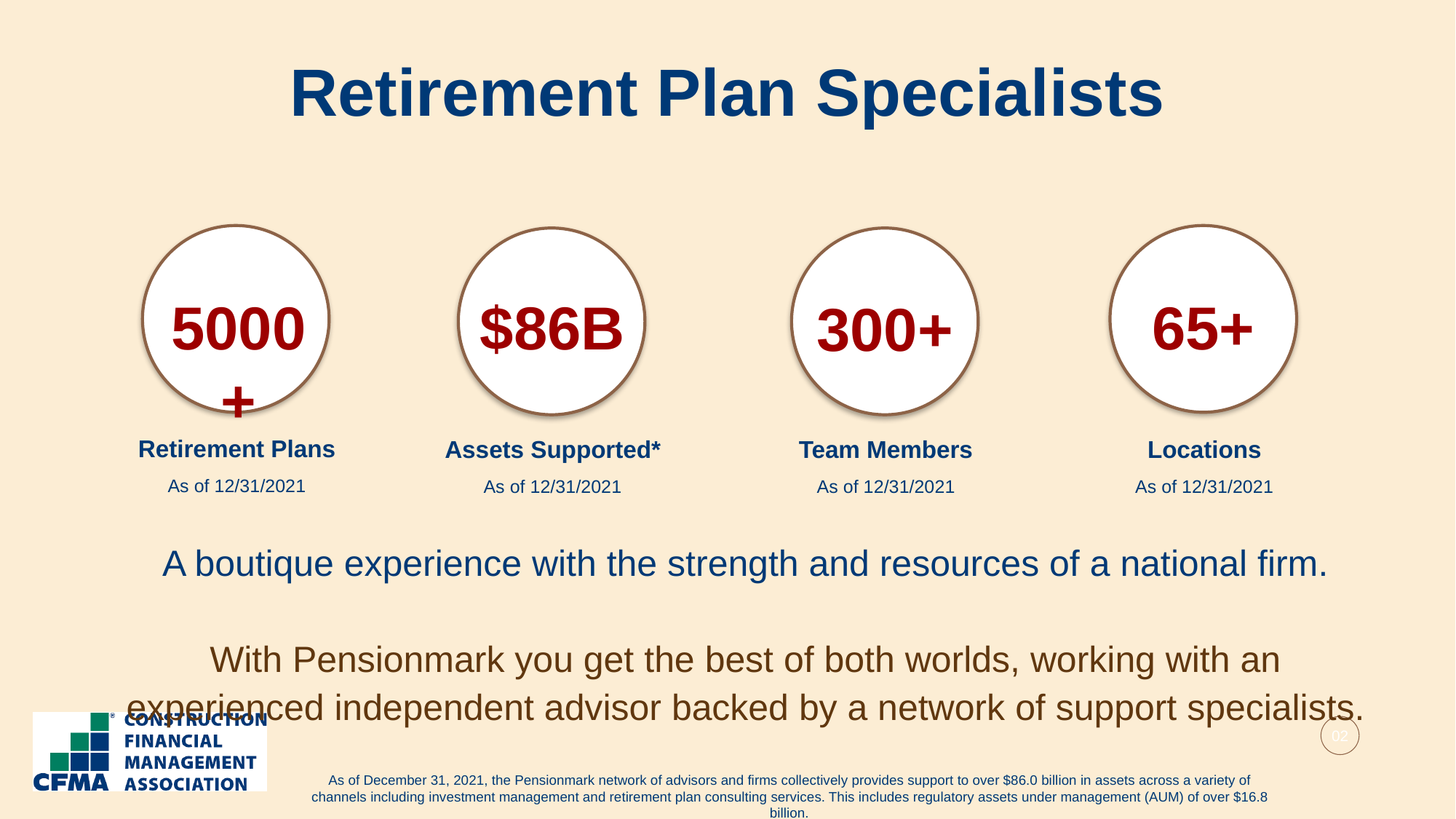

Retirement Plan Specialists

$86B
65+
5000+
300+
Retirement Plans
As of 12/31/2021
Team Members
As of 12/31/2021
Locations
As of 12/31/2021
Assets Supported*
As of 12/31/2021
A boutique experience with the strength and resources of a national firm.

With Pensionmark you get the best of both worlds, working with an experienced independent advisor backed by a network of support specialists.
02
As of December 31, 2021, the Pensionmark network of advisors and firms collectively provides support to over $86.0 billion in assets across a variety of channels including investment management and retirement plan consulting services. This includes regulatory assets under management (AUM) of over $16.8 billion.